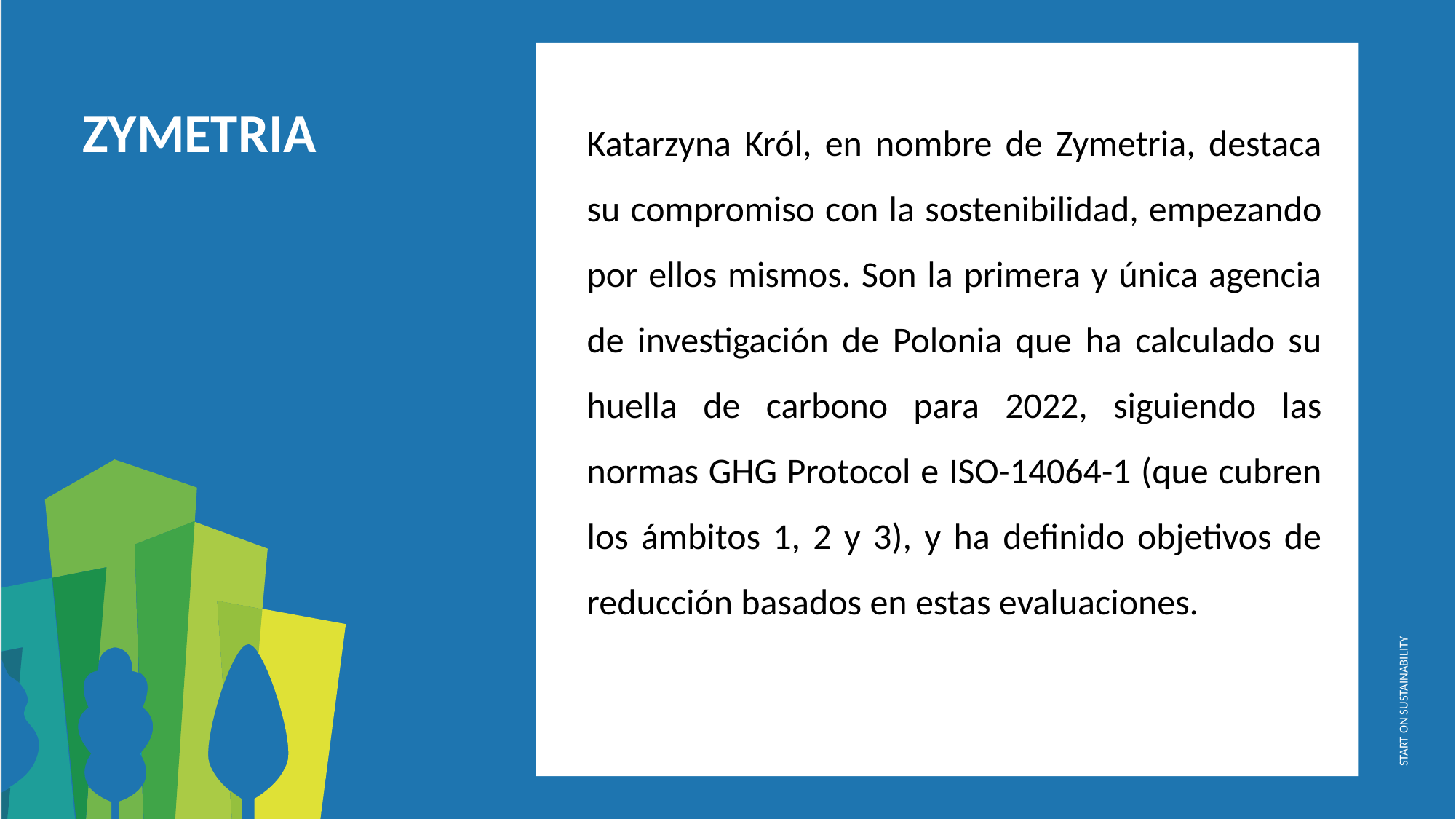

Katarzyna Król, en nombre de Zymetria, destaca su compromiso con la sostenibilidad, empezando por ellos mismos. Son la primera y única agencia de investigación de Polonia que ha calculado su huella de carbono para 2022, siguiendo las normas GHG Protocol e ISO-14064-1 (que cubren los ámbitos 1, 2 y 3), y ha definido objetivos de reducción basados en estas evaluaciones.
ZYMETRIA